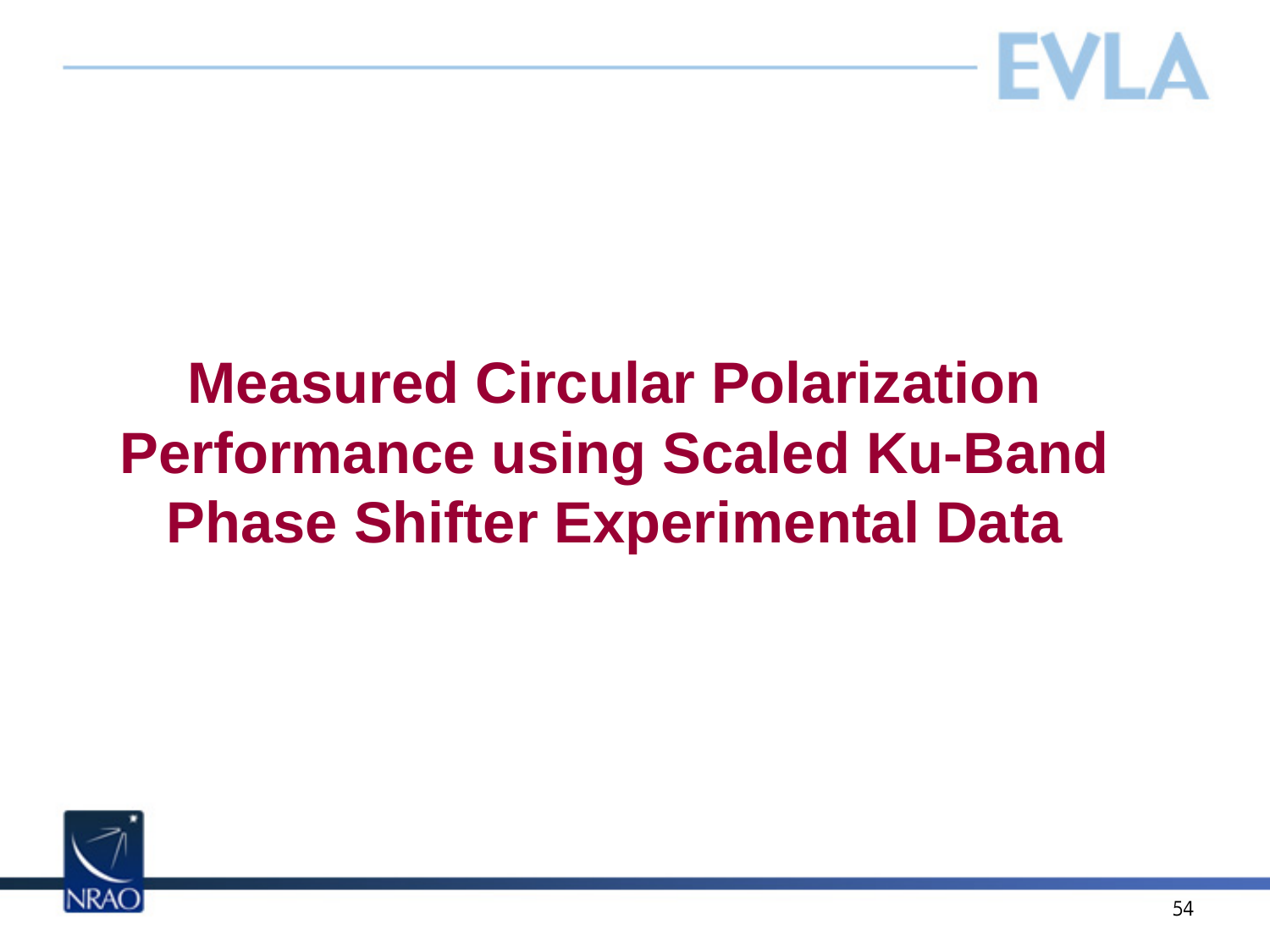

# Measured Circular Polarization Performance using Scaled Ku-Band Phase Shifter Experimental Data

54